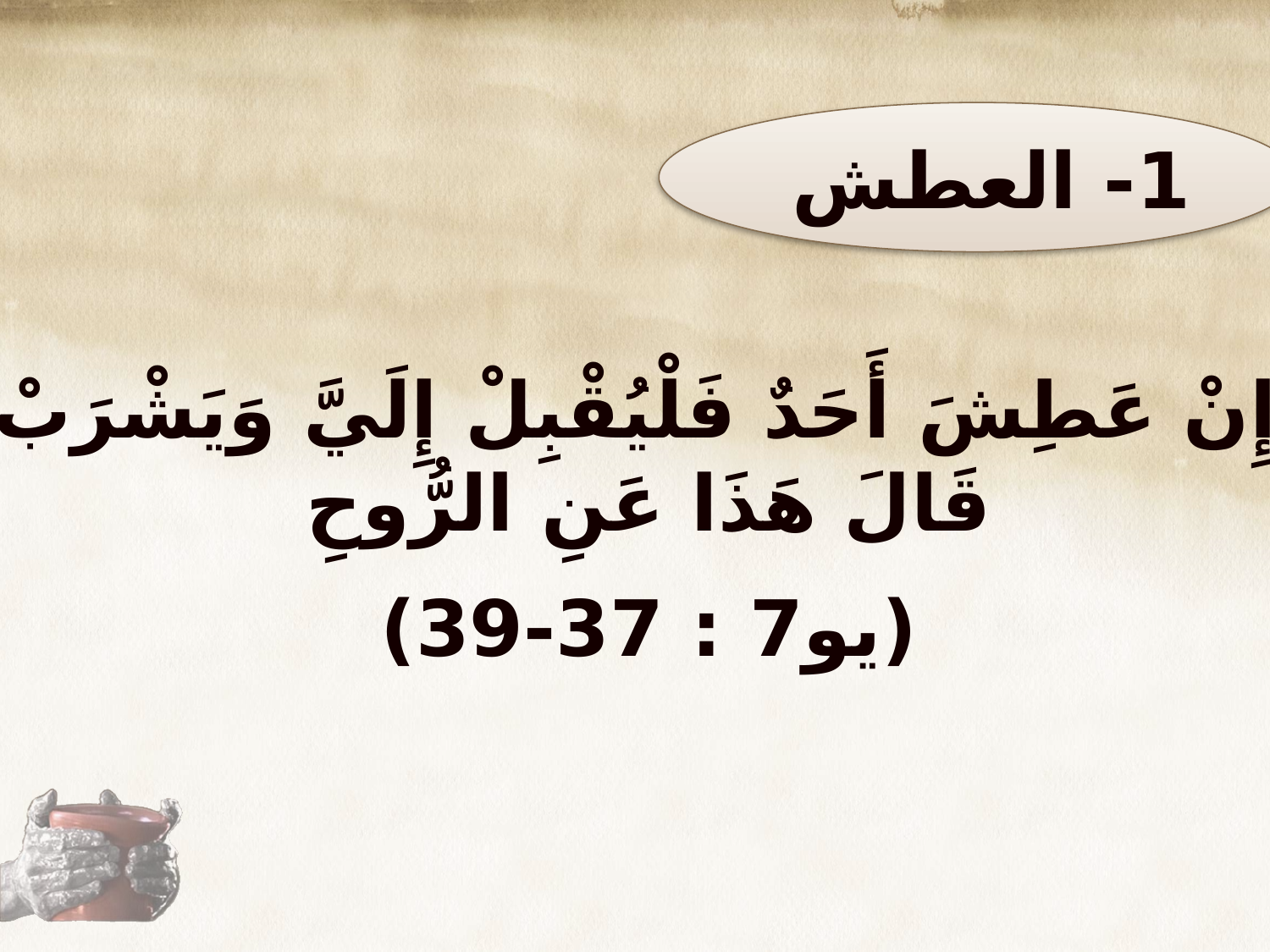

1- العطش
إِنْ عَطِشَ أَحَدٌ فَلْيُقْبِلْ إِلَيَّ وَيَشْرَبْ
 قَالَ هَذَا عَنِ الرُّوحِ
(يو7 : 37-39)